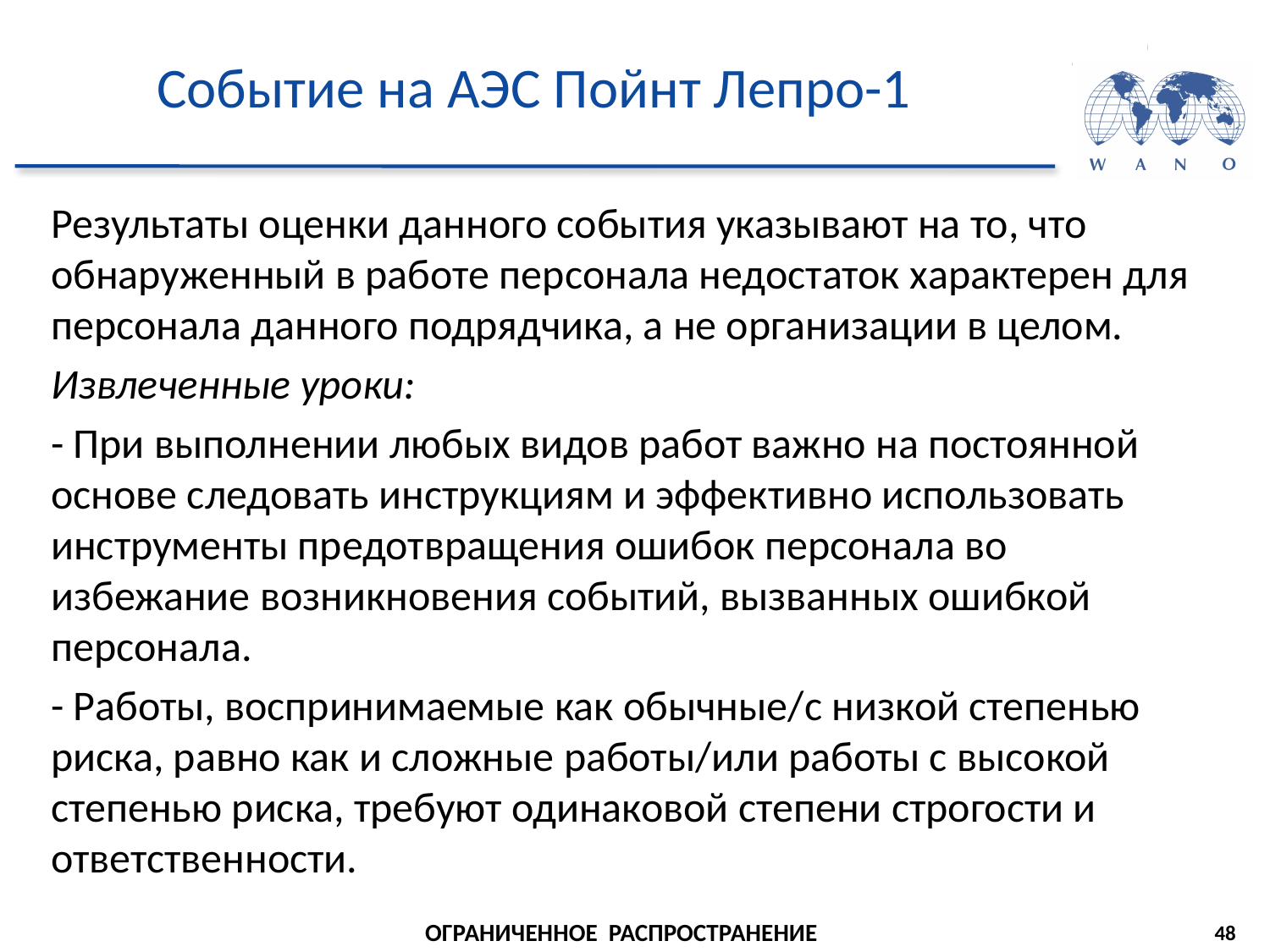

# Событие на АЭС Пойнт Лепро-1
Результаты оценки данного события указывают на то, что обнаруженный в работе персонала недостаток характерен для персонала данного подрядчика, а не организации в целом.
Извлеченные уроки:
- При выполнении любых видов работ важно на постоянной основе следовать инструкциям и эффективно использовать инструменты предотвращения ошибок персонала во избежание возникновения событий, вызванных ошибкой персонала.
- Работы, воспринимаемые как обычные/с низкой степенью риска, равно как и сложные работы/или работы с высокой степенью риска, требуют одинаковой степени строгости и ответственности.
48
ОГРАНИЧЕННОЕ  РАСПРОСТРАНЕНИЕ